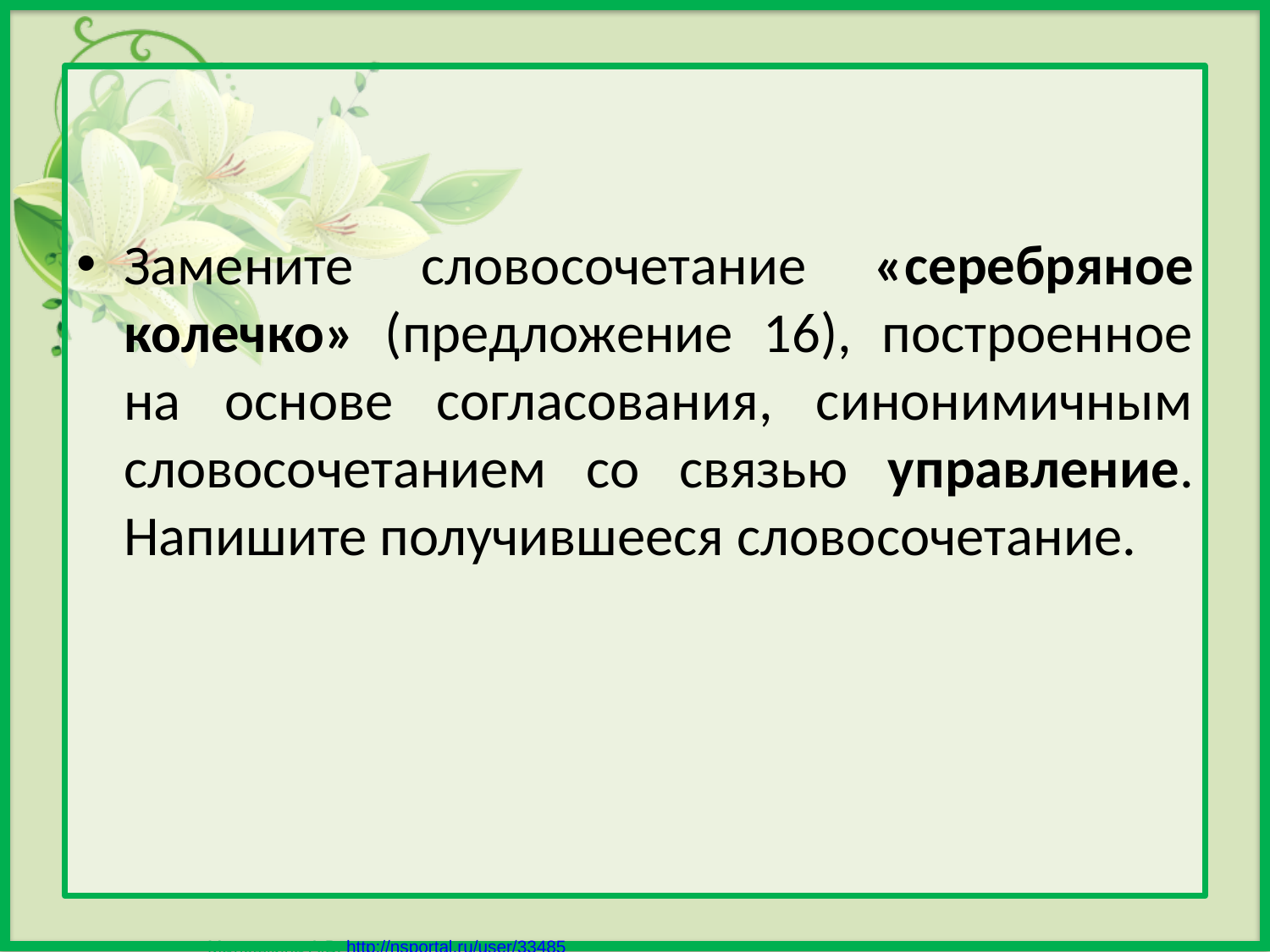

Замените словосочетание «серебряное колечко» (предложение 16), построенное на основе согласования, синонимичным словосочетанием со связью управление. Напишите получившееся словосочетание.